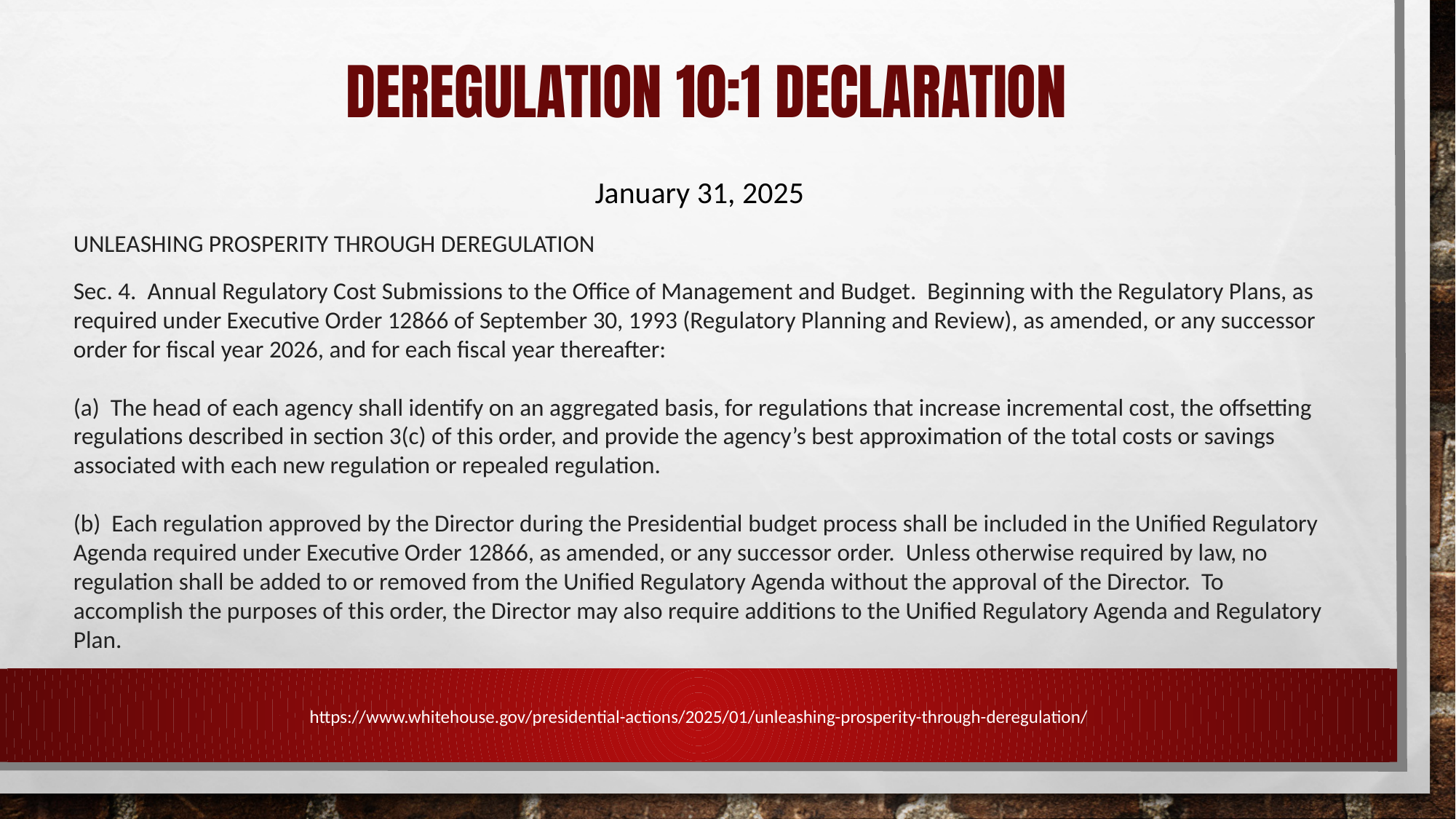

# DEREGULATION 10:1 Declaration
January 31, 2025

UNLEASHING PROSPERITY THROUGH DEREGULATION

Sec. 4.  Annual Regulatory Cost Submissions to the Office of Management and Budget.  Beginning with the Regulatory Plans, as required under Executive Order 12866 of September 30, 1993 (Regulatory Planning and Review), as amended, or any successor order for fiscal year 2026, and for each fiscal year thereafter:

(a)  The head of each agency shall identify on an aggregated basis, for regulations that increase incremental cost, the offsetting regulations described in section 3(c) of this order, and provide the agency’s best approximation of the total costs or savings associated with each new regulation or repealed regulation.

(b)  Each regulation approved by the Director during the Presidential budget process shall be included in the Unified Regulatory Agenda required under Executive Order 12866, as amended, or any successor order.  Unless otherwise required by law, no regulation shall be added to or removed from the Unified Regulatory Agenda without the approval of the Director.  To accomplish the purposes of this order, the Director may also require additions to the Unified Regulatory Agenda and Regulatory Plan.
https://www.whitehouse.gov/presidential-actions/2025/01/unleashing-prosperity-through-deregulation/